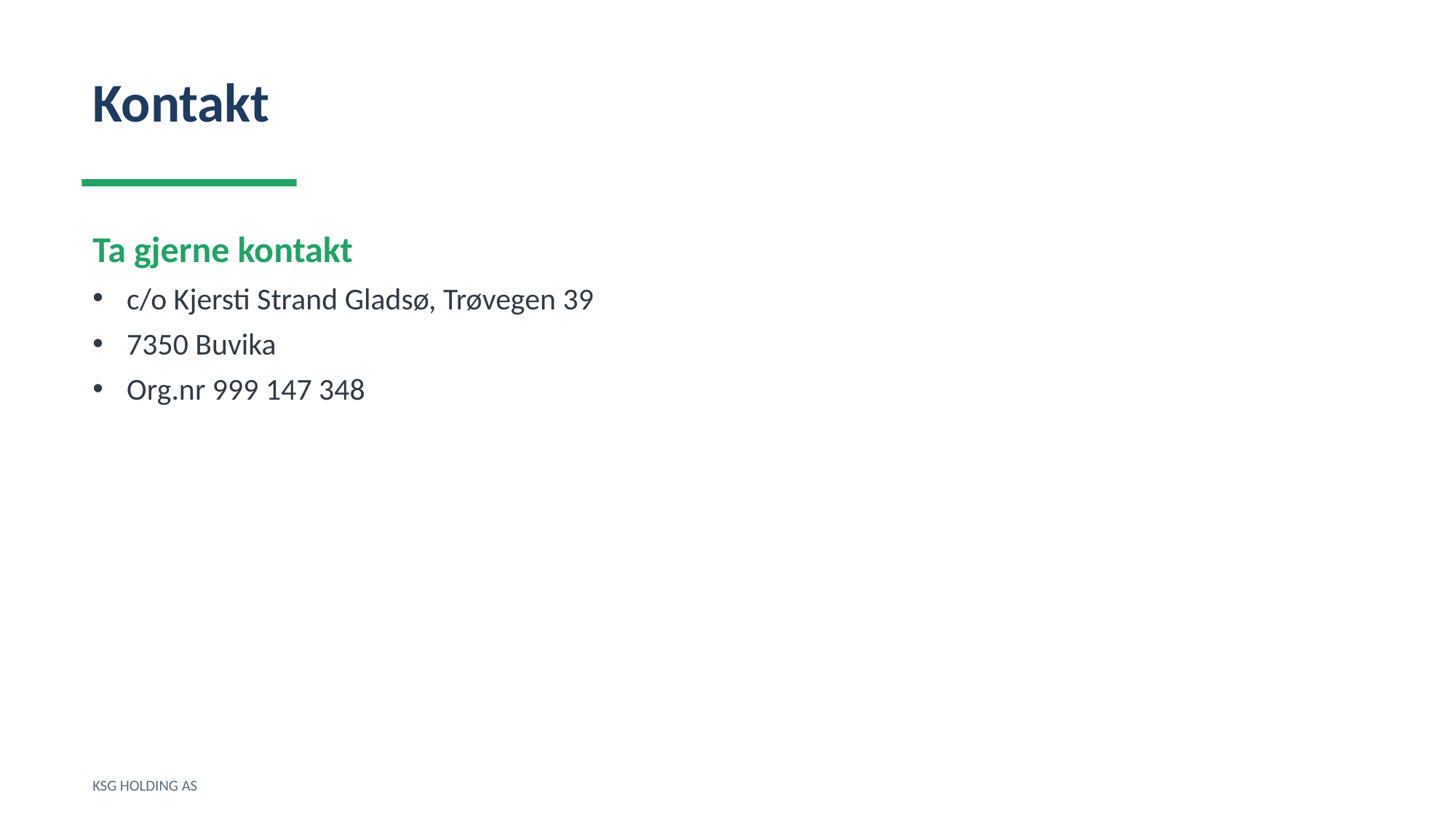

Kontakt

Ta gjerne kontakt
c/o Kjersti Strand Gladsø, Trøvegen 39
7350 Buvika
Org.nr 999 147 348
KSG HOLDING AS